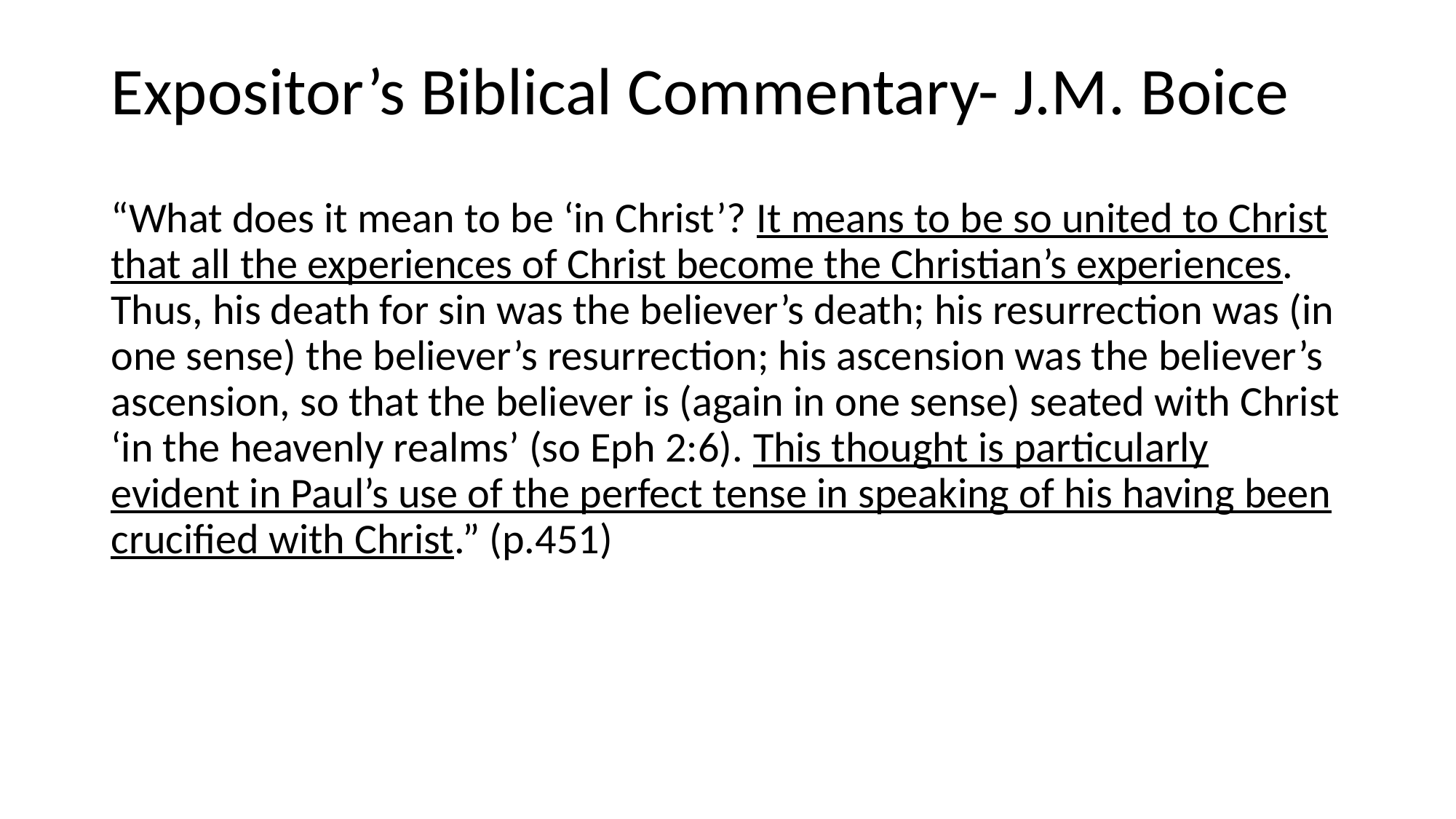

# Expositor’s Biblical Commentary- J.M. Boice
“What does it mean to be ‘in Christ’? It means to be so united to Christ that all the experiences of Christ become the Christian’s experiences. Thus, his death for sin was the believer’s death; his resurrection was (in one sense) the believer’s resurrection; his ascension was the believer’s ascension, so that the believer is (again in one sense) seated with Christ ‘in the heavenly realms’ (so Eph 2:6). This thought is particularly evident in Paul’s use of the perfect tense in speaking of his having been crucified with Christ.” (p.451)